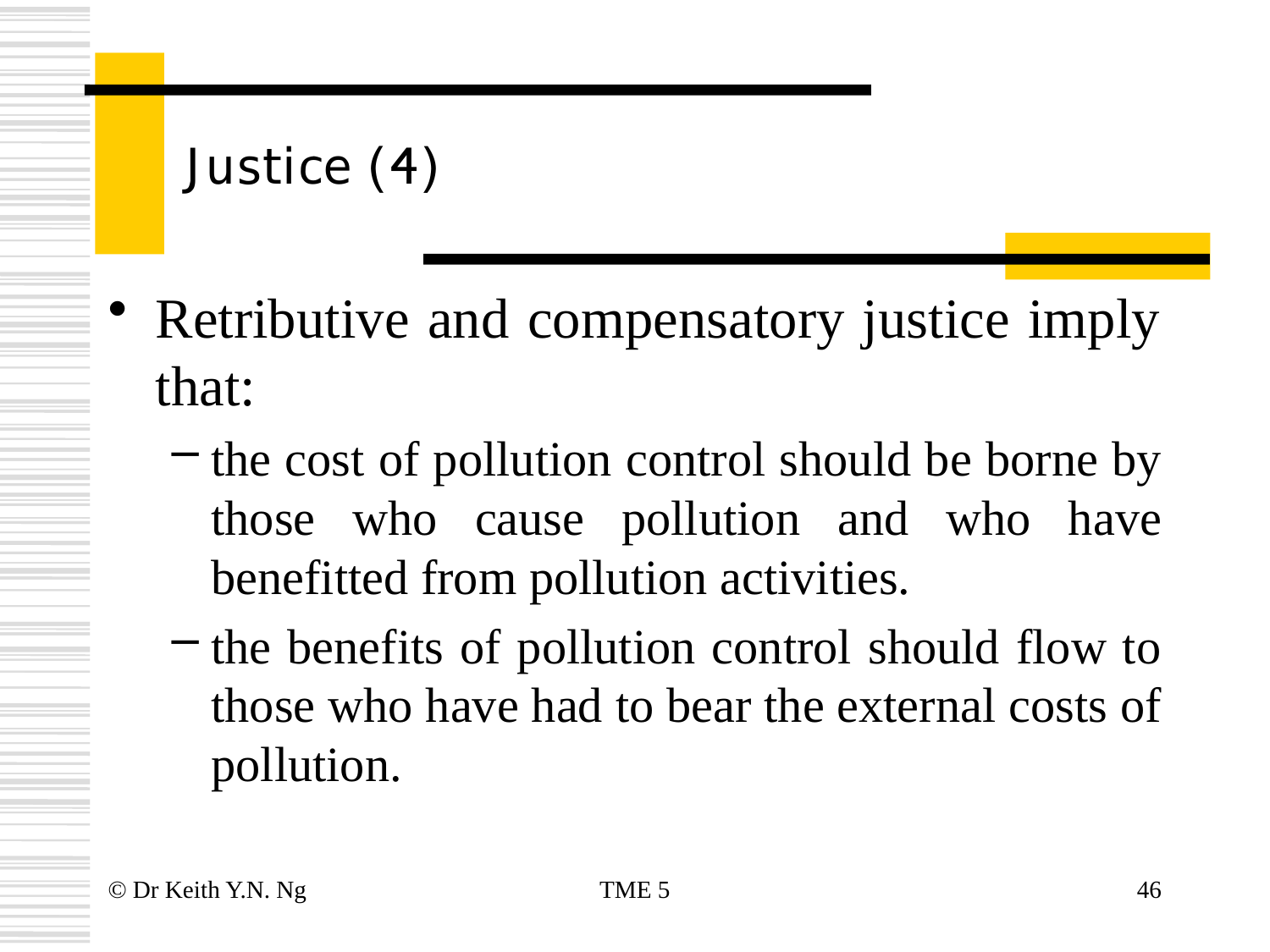

# Justice (4)
Retributive and compensatory justice imply that:
the cost of pollution control should be borne by those who cause pollution and who have benefitted from pollution activities.
the benefits of pollution control should flow to those who have had to bear the external costs of pollution.
© Dr Keith Y.N. Ng
TME 5
46